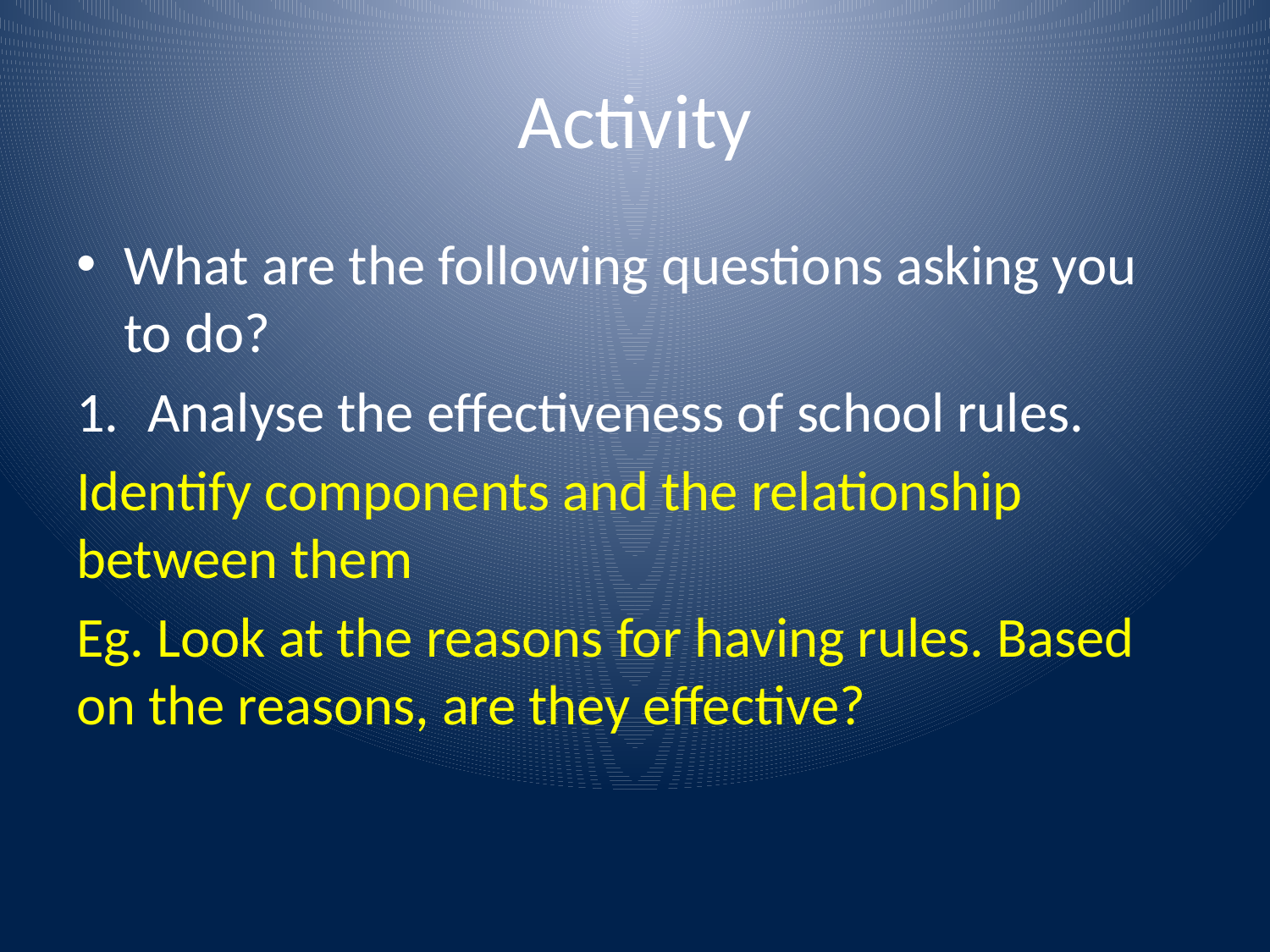

# Activity
What are the following questions asking you to do?
Analyse the effectiveness of school rules.
Identify components and the relationship between them
Eg. Look at the reasons for having rules. Based on the reasons, are they effective?